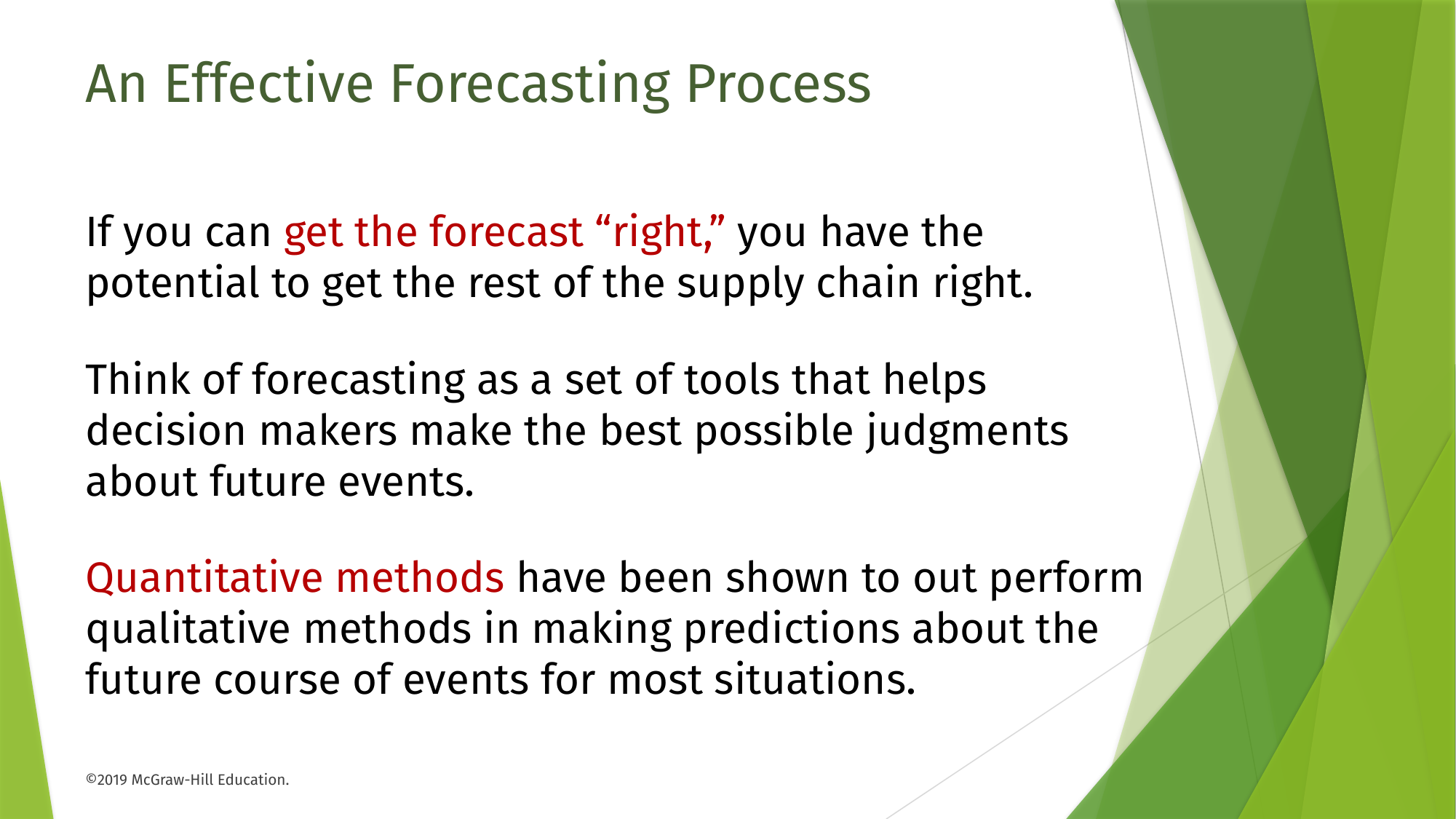

# An Effective Forecasting Process
If you can get the forecast “right,” you have the potential to get the rest of the supply chain right.
Think of forecasting as a set of tools that helps decision makers make the best possible judgments about future events.
Quantitative methods have been shown to out perform qualitative methods in making predictions about the future course of events for most situations.